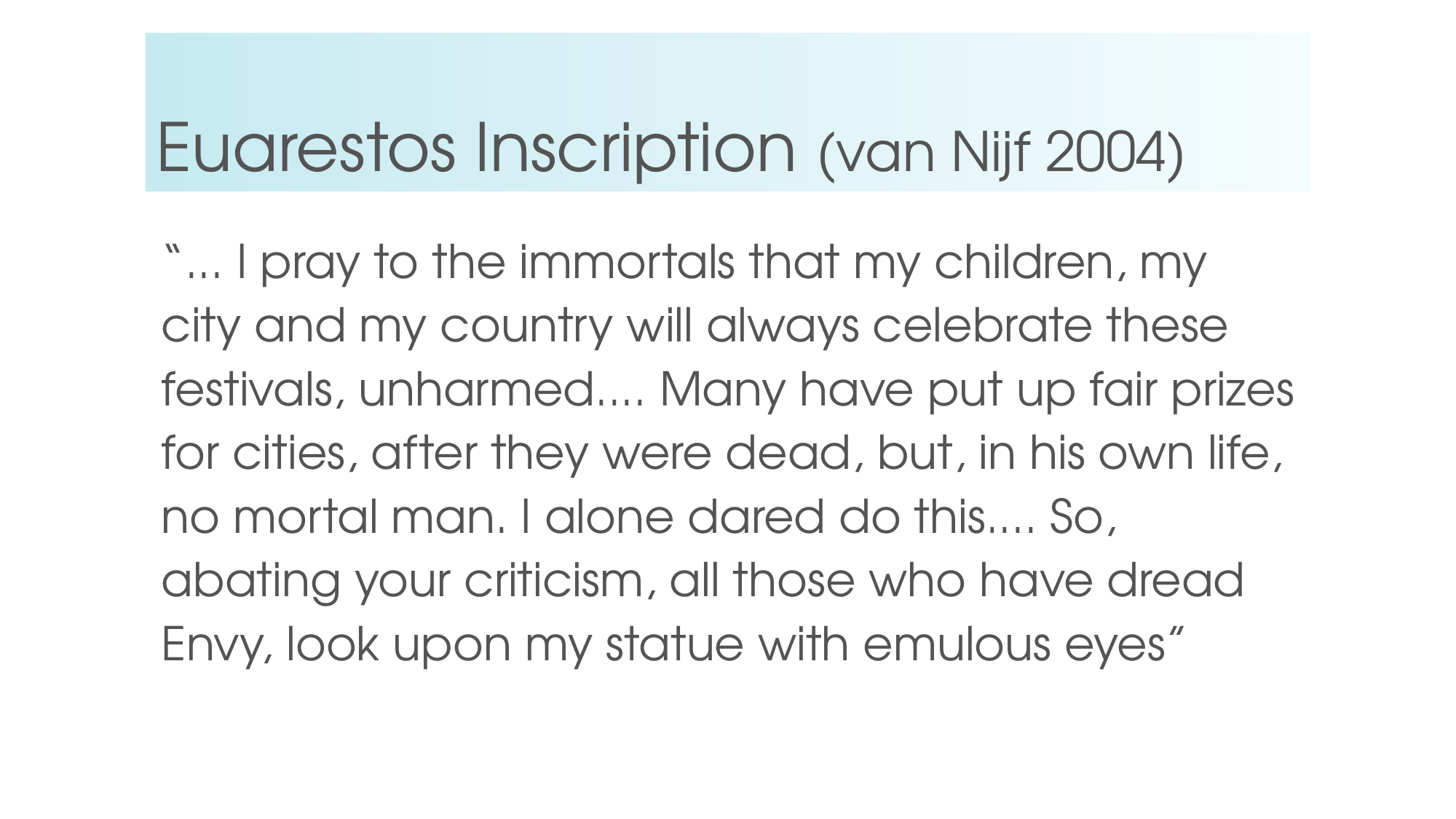

# Euarestos Inscription (van Nijf 2004)
“... I pray to the immortals that my children, my city and my country will always celebrate these festivals, unharmed.... Many have put up fair prizes for cities, after they were dead, but, in his own life, no mortal man. I alone dared do this.... So, abating your criticism, all those who have dread Envy, look upon my statue with emulous eyes”